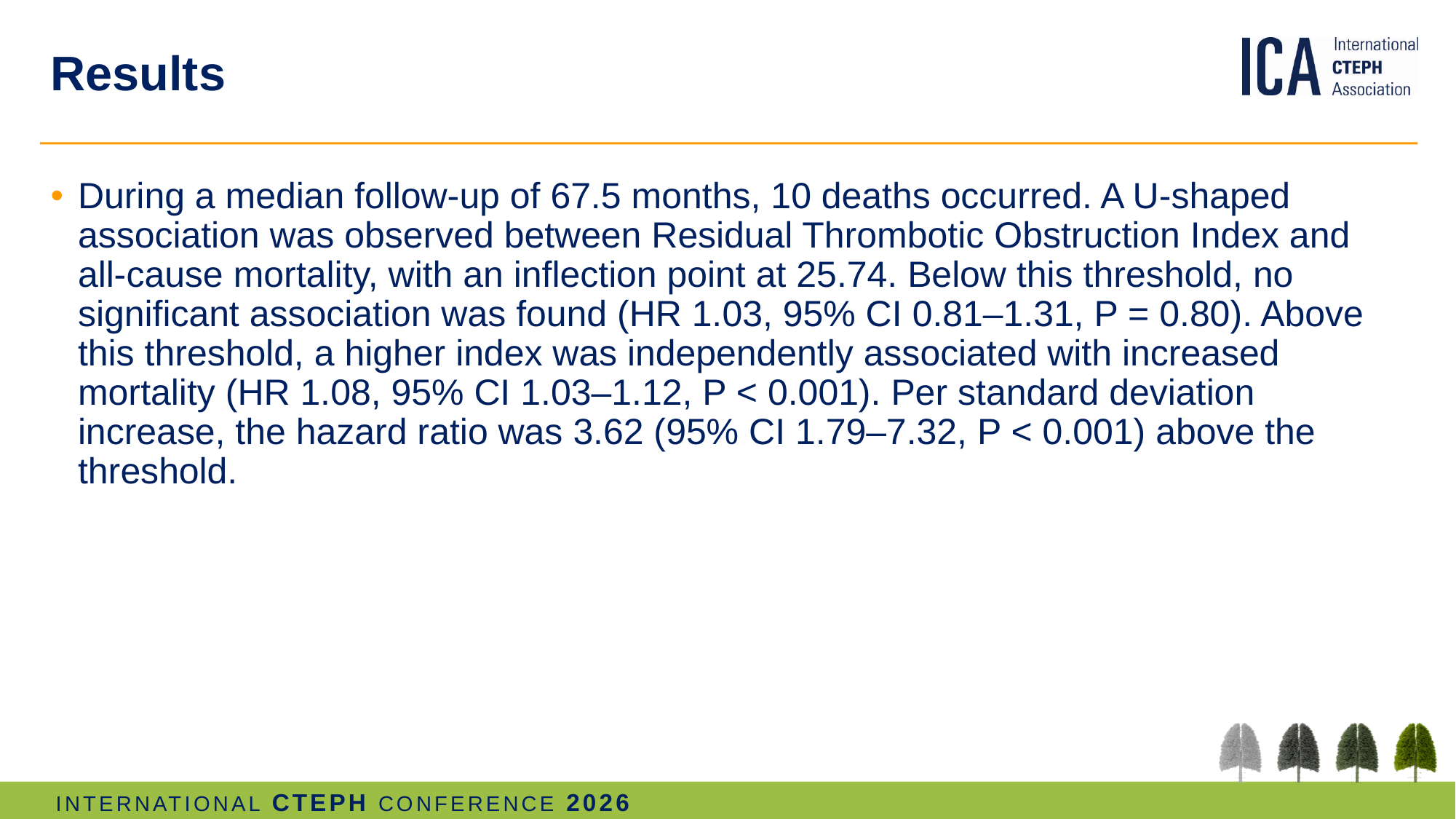

# Results
During a median follow-up of 67.5 months, 10 deaths occurred. A U-shaped association was observed between Residual Thrombotic Obstruction Index and all-cause mortality, with an inflection point at 25.74. Below this threshold, no significant association was found (HR 1.03, 95% CI 0.81–1.31, P = 0.80). Above this threshold, a higher index was independently associated with increased mortality (HR 1.08, 95% CI 1.03–1.12, P < 0.001). Per standard deviation increase, the hazard ratio was 3.62 (95% CI 1.79–7.32, P < 0.001) above the threshold.